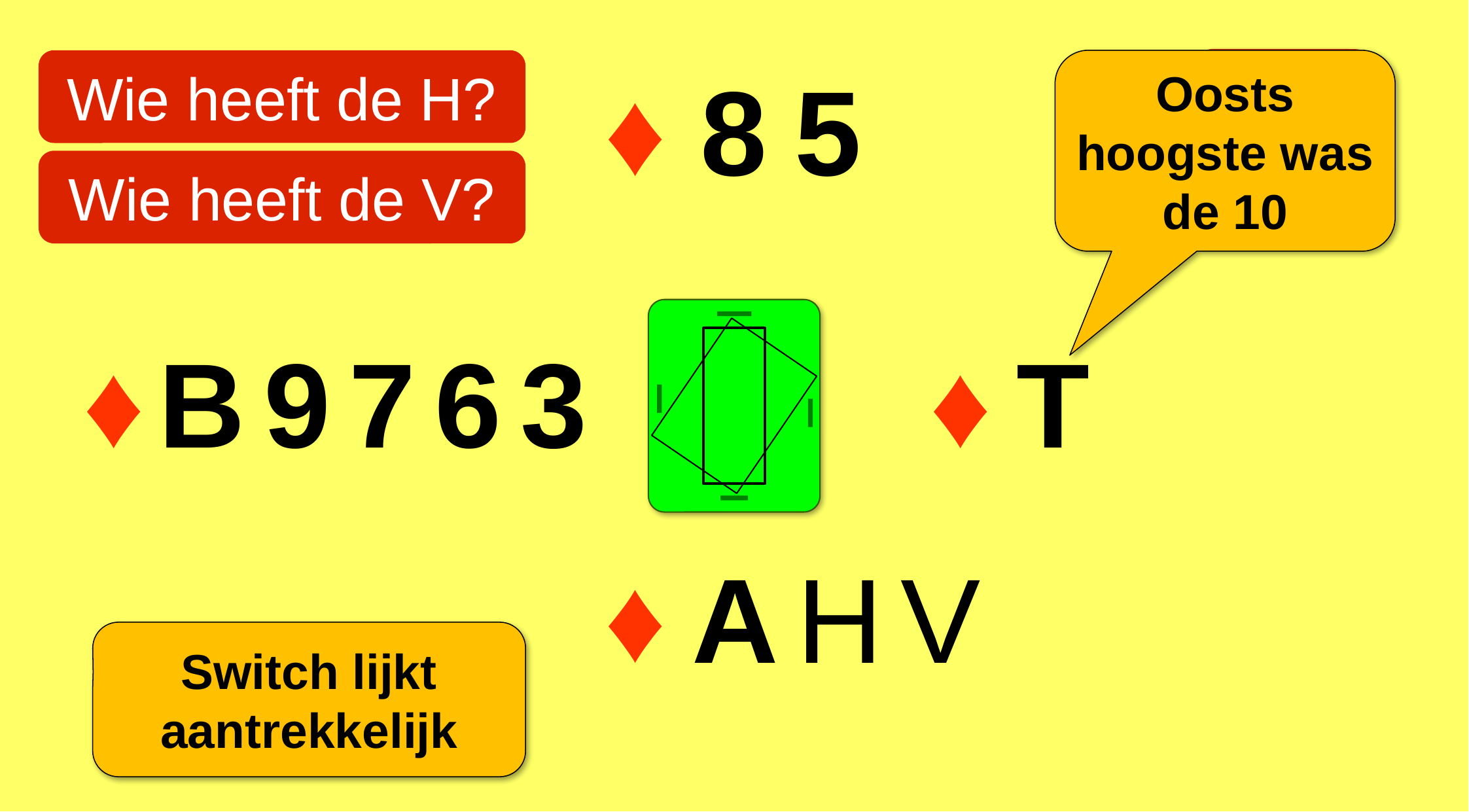

Wie heeft de H?
♦
8
5
Oosts hoogste was de 10
SA
Wie heeft de V?

♦
B
9
7
6
3
♦
T
♦
A
H
V
Switch lijkt aantrekkelijk